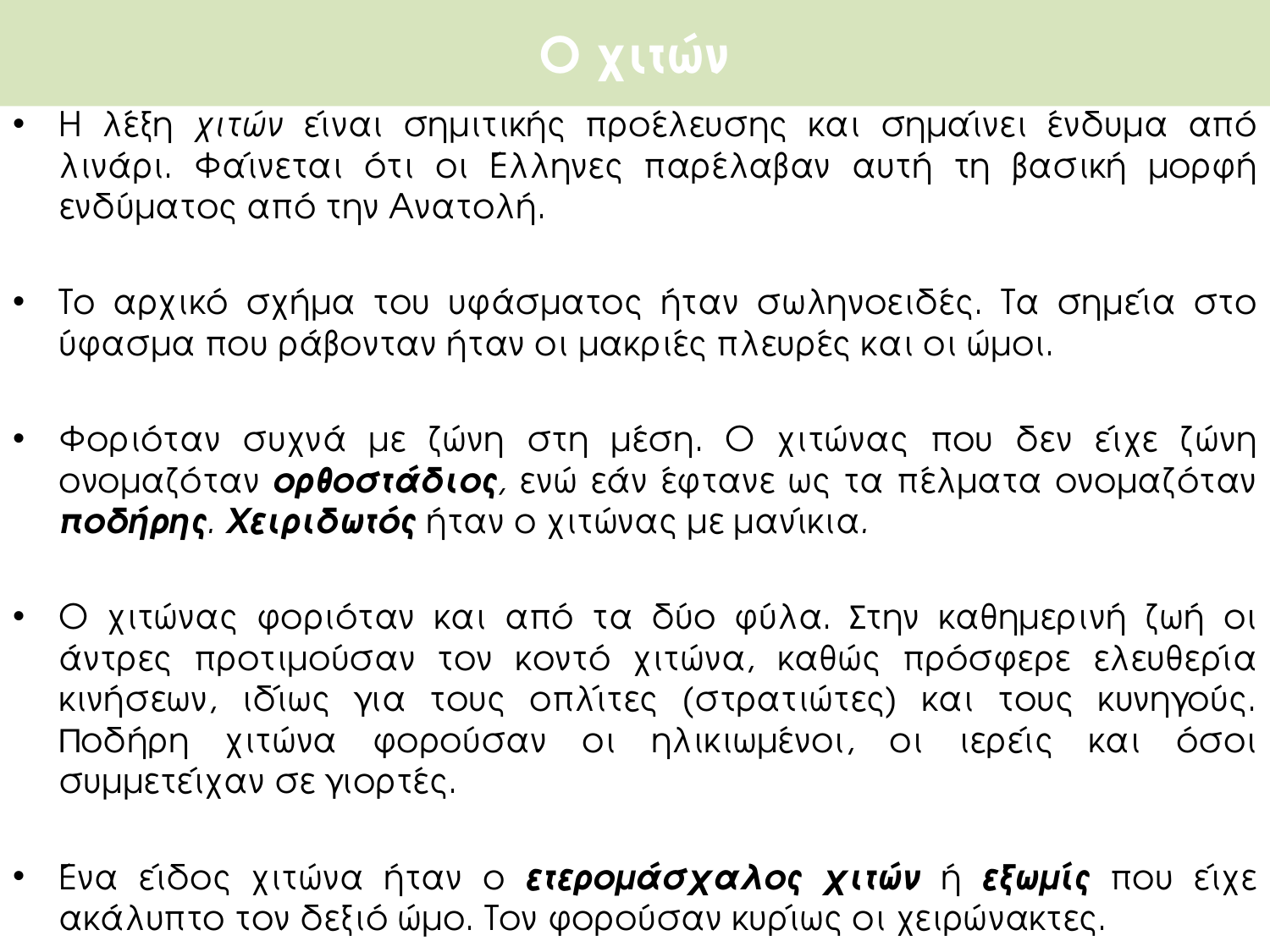

# Ο χιτών
Η λέξη χιτών είναι σημιτικής προέλευσης και σημαίνει ένδυμα από λινάρι. Φαίνεται ότι οι Έλληνες παρέλαβαν αυτή τη βασική μορφή ενδύματος από την Ανατολή.

Το αρχικό σχήμα του υφάσματος ήταν σωληνοειδές. Τα σημεία στο ύφασμα που ράβονταν ήταν οι μακριές πλευρές και οι ώμοι.

Φοριόταν συχνά με ζώνη στη μέση. Ο χιτώνας που δεν είχε ζώνη ονομαζόταν ορθοστάδιος, ενώ εάν έφτανε ως τα πέλματα ονομαζόταν ποδήρης. Χειριδωτός ήταν ο χιτώνας με μανίκια.

Ο χιτώνας φοριόταν και από τα δύο φύλα. Στην καθημερινή ζωή οι άντρες προτιμούσαν τον κοντό χιτώνα, καθώς πρόσφερε ελευθερία κινήσεων, ιδίως για τους οπλίτες (στρατιώτες) και τους κυνηγούς. Ποδήρη χιτώνα φορούσαν οι ηλικιωμένοι, οι ιερείς και όσοι συμμετείχαν σε γιορτές.

Ένα είδος χιτώνα ήταν ο ετερομάσχαλος χιτών ή εξωμίς που είχε ακάλυπτο τον δεξιό ώμο. Τον φορούσαν κυρίως οι χειρώνακτες.